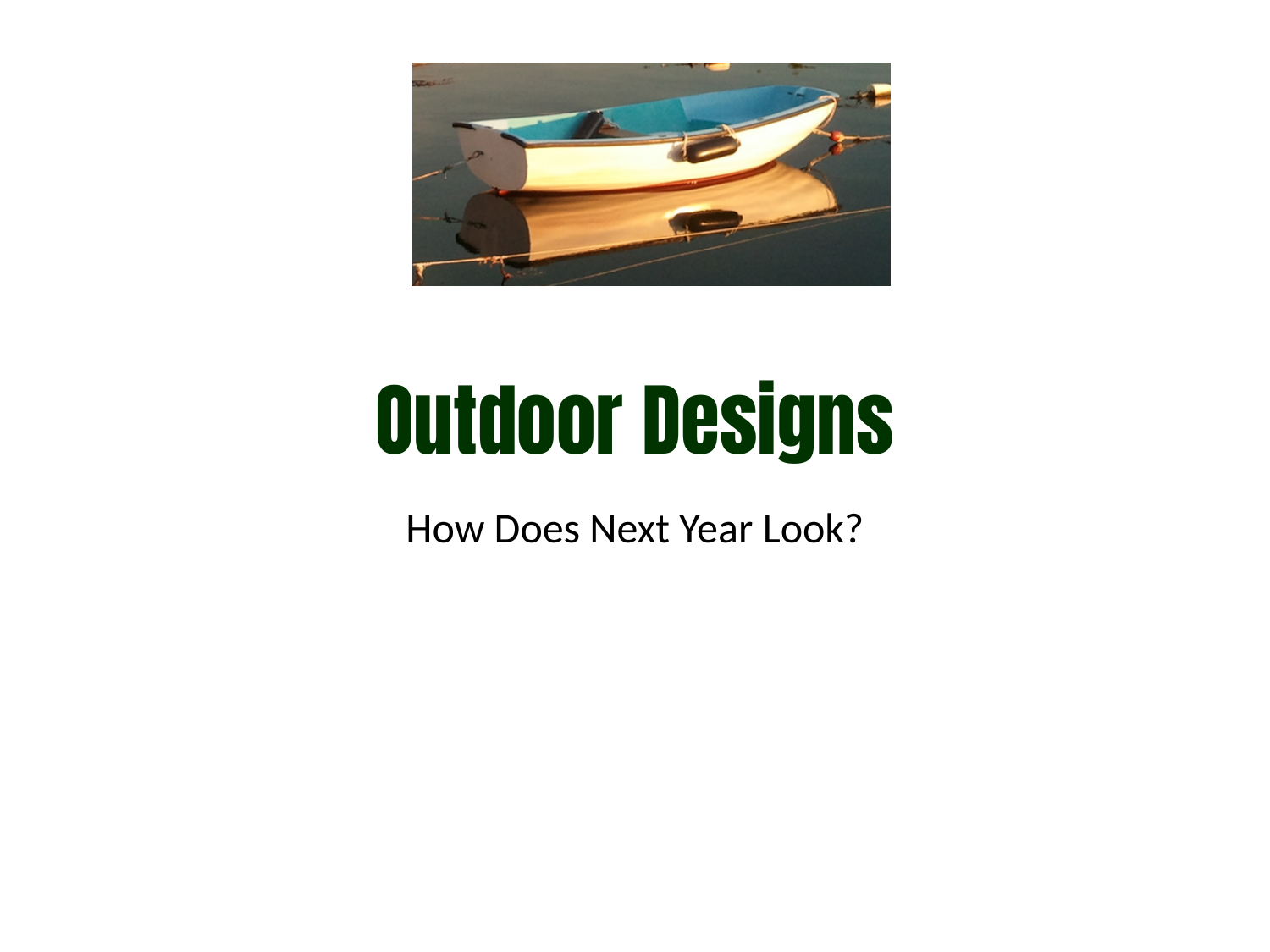

# Outdoor Designs
How Does Next Year Look?